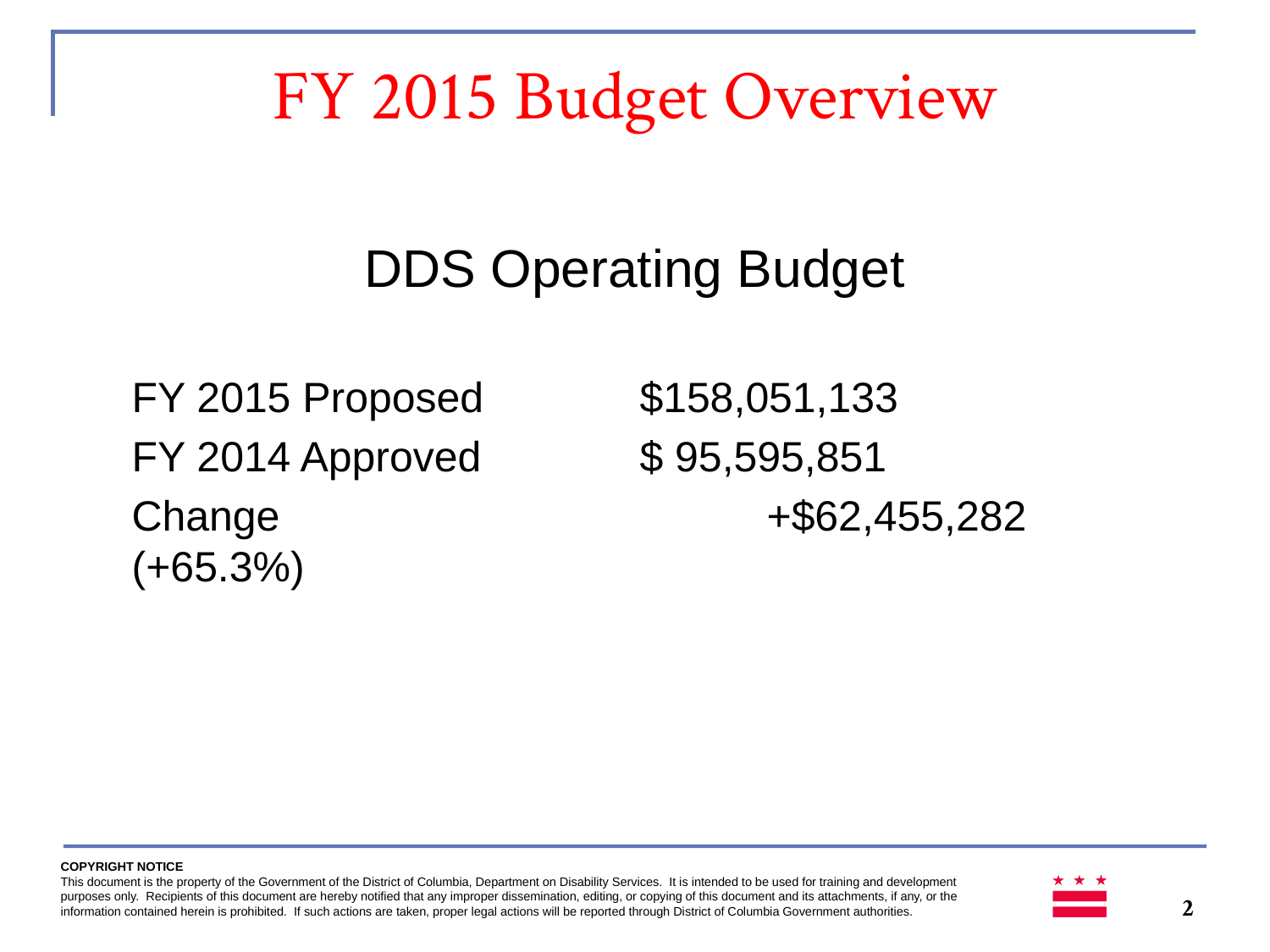

# FY 2015 Budget Overview

DDS Operating Budget

FY 2015 Proposed		$158,051,133
FY 2014 Approved		$ 95,595,851
Change				+$62,455,282 (+65.3%)

2